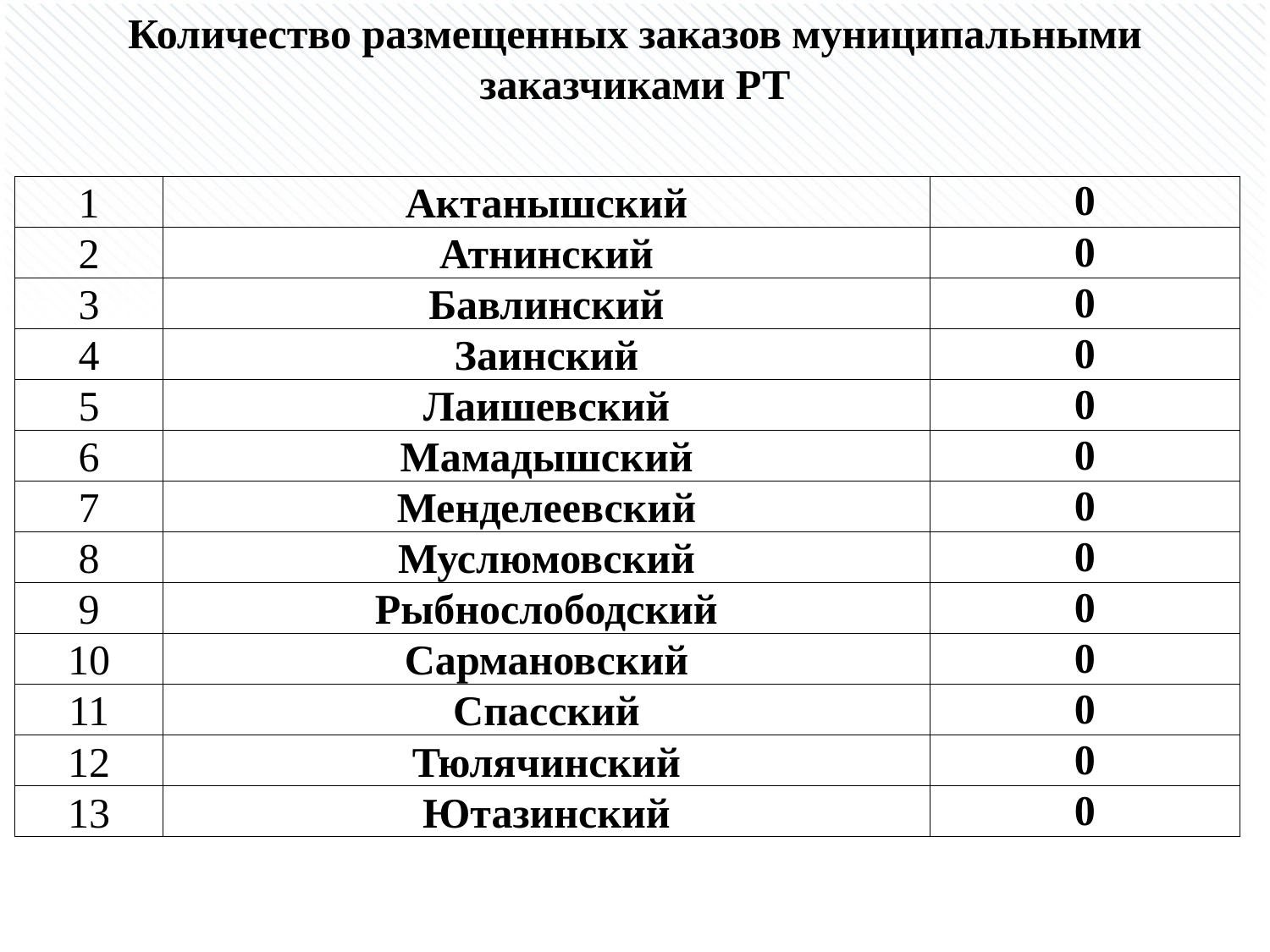

Количество размещенных заказов муниципальными заказчиками РТ
| 1 | Актанышский | 0 |
| --- | --- | --- |
| 2 | Атнинский | 0 |
| 3 | Бавлинский | 0 |
| 4 | Заинский | 0 |
| 5 | Лаишевский | 0 |
| 6 | Мамадышский | 0 |
| 7 | Менделеевский | 0 |
| 8 | Муслюмовский | 0 |
| 9 | Рыбнослободский | 0 |
| 10 | Сармановский | 0 |
| 11 | Спасский | 0 |
| 12 | Тюлячинский | 0 |
| 13 | Ютазинский | 0 |